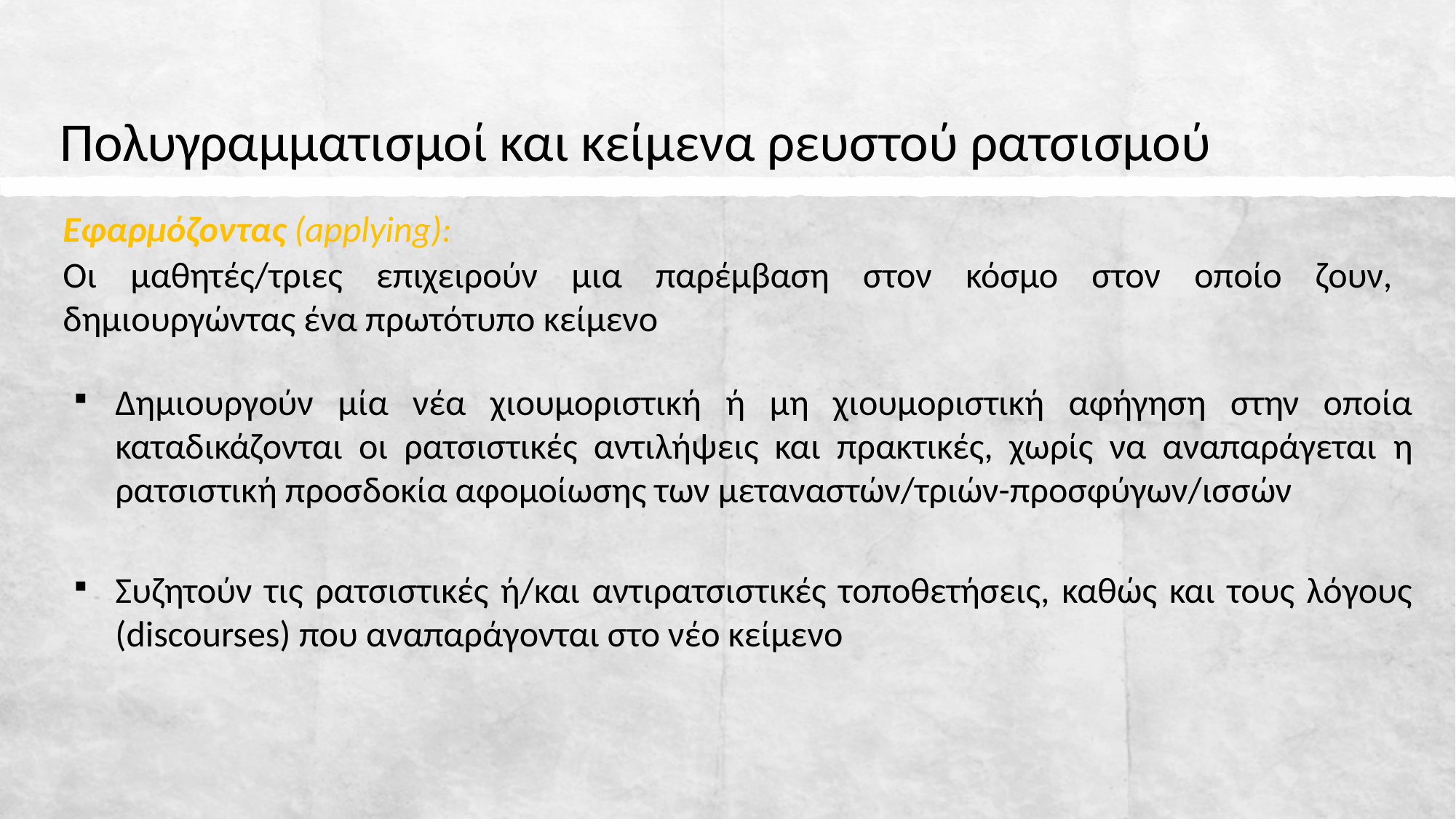

# Πολυγραμματισμοί και κείμενα ρευστού ρατσισμού
Εφαρμόζοντας (applying):
Οι μαθητές/τριες επιχειρούν μια παρέμβαση στον κόσμο στον οποίο ζουν, δημιουργώντας ένα πρωτότυπο κείμενο
Δημιουργούν μία νέα χιουμοριστική ή μη χιουμοριστική αφήγηση στην οποία καταδικάζονται οι ρατσιστικές αντιλήψεις και πρακτικές, χωρίς να αναπαράγεται η ρατσιστική προσδοκία αφομοίωσης των μεταναστών/τριών-προσφύγων/ισσών

Συζητούν τις ρατσιστικές ή/και αντιρατσιστικές τοποθετήσεις, καθώς και τους λόγους (discourses) που αναπαράγονται στο νέο κείμενο